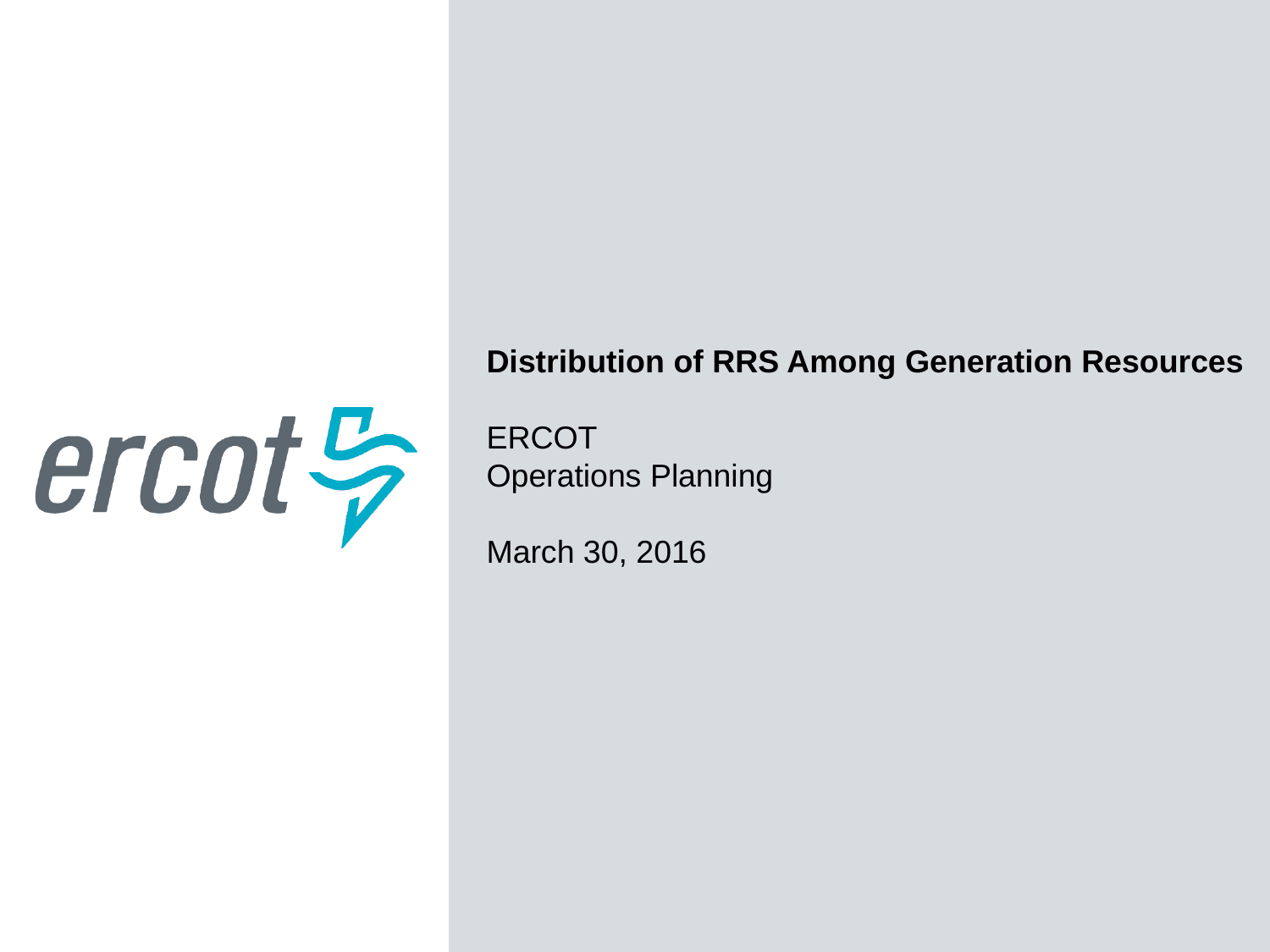

Distribution of RRS Among Generation Resources

ERCOT
Operations Planning

March 30, 2016